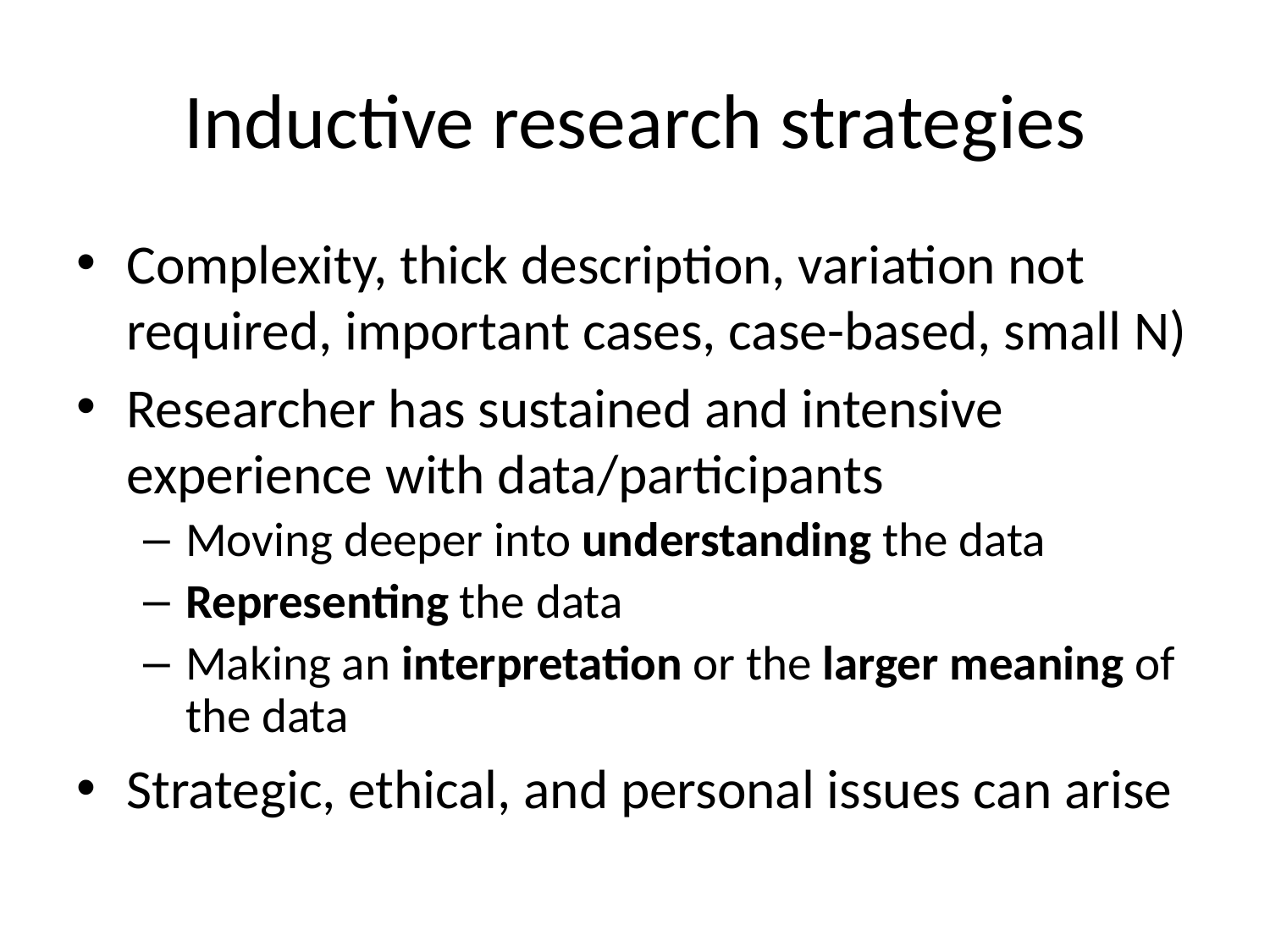

# Inductive research strategies
Complexity, thick description, variation not required, important cases, case-based, small N)
Researcher has sustained and intensive experience with data/participants
Moving deeper into understanding the data
Representing the data
Making an interpretation or the larger meaning of the data
Strategic, ethical, and personal issues can arise